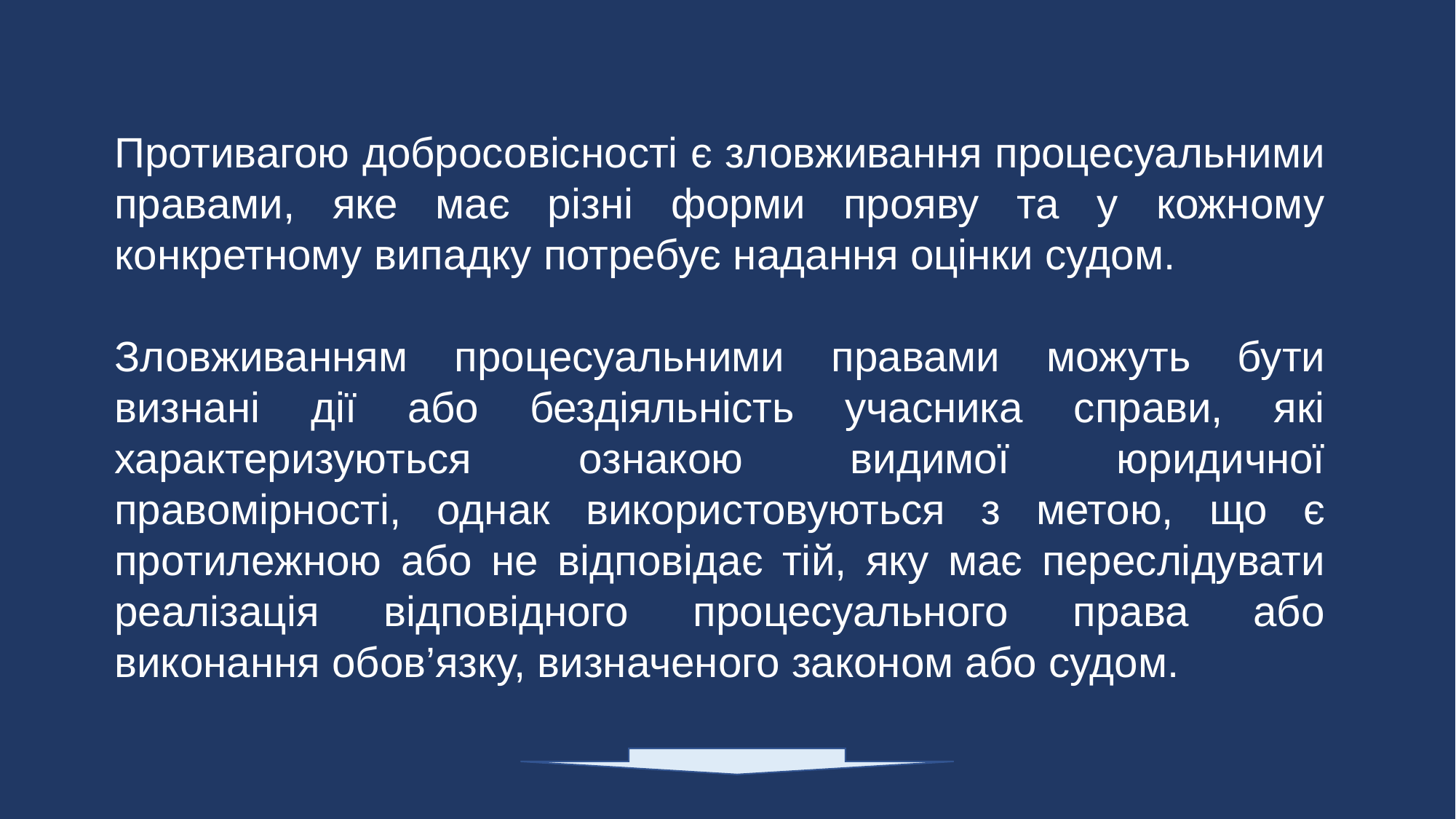

Противагою добросовісності є зловживання процесуальними правами, яке має різні форми прояву та у кожному конкретному випадку потребує надання оцінки судом.

Зловживанням процесуальними правами можуть бути визнані дії або бездіяльність учасника справи, які характеризуються ознакою видимої юридичної правомірності, однак використовуються з метою, що є протилежною або не відповідає тій, яку має переслідувати реалізація відповідного процесуального права або виконання обов’язку, визначеного законом або судом.